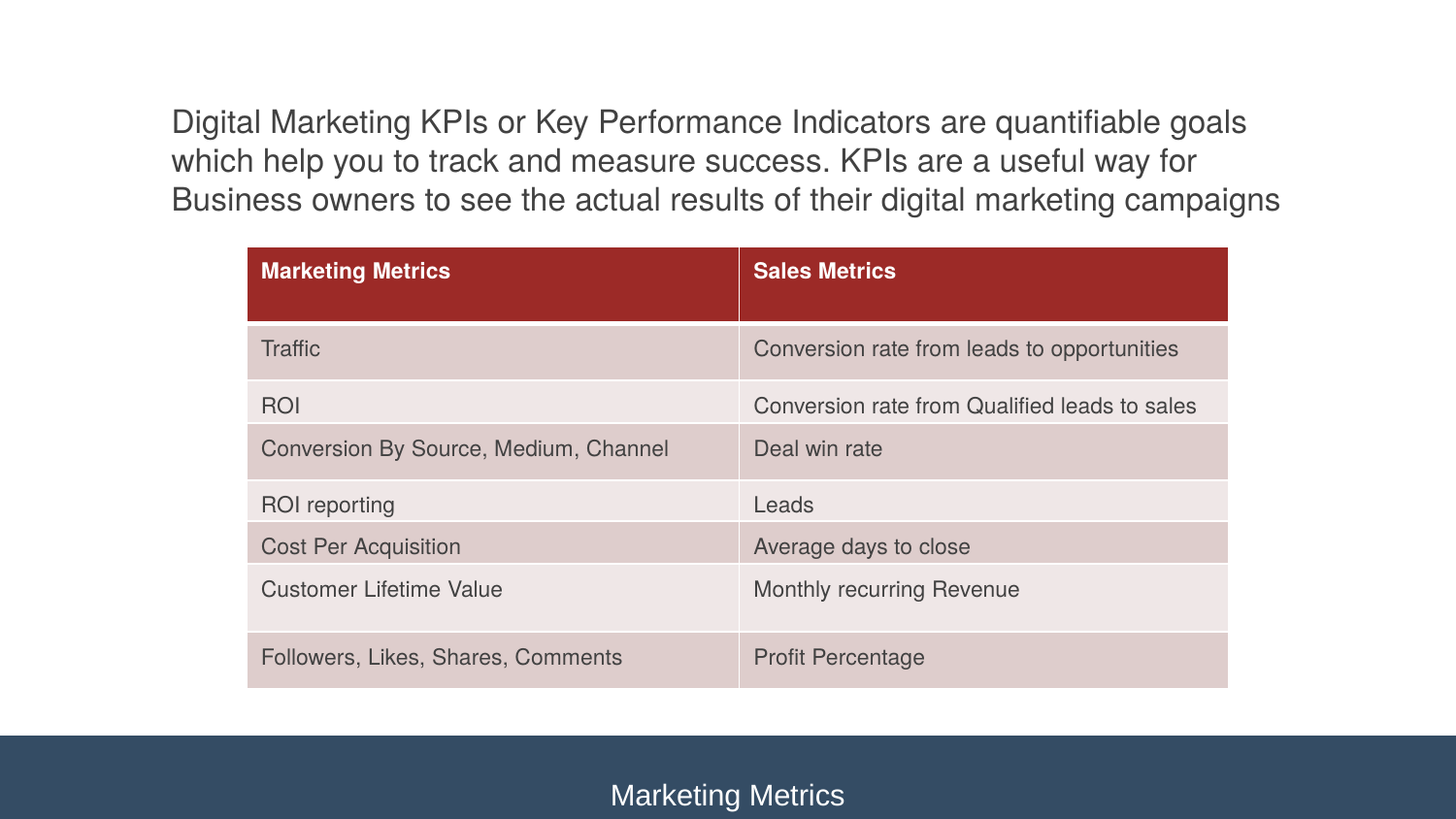

Digital Marketing KPIs or Key Performance Indicators are quantifiable goals which help you to track and measure success. KPIs are a useful way for Business owners to see the actual results of their digital marketing campaigns

| Marketing Metrics | Sales Metrics |
| --- | --- |
| Traffic | Conversion rate from leads to opportunities |
| ROI | Conversion rate from Qualified leads to sales |
| Conversion By Source, Medium, Channel | Deal win rate |
| ROI reporting | Leads |
| Cost Per Acquisition | Average days to close |
| Customer Lifetime Value | Monthly recurring Revenue |
| Followers, Likes, Shares, Comments | Profit Percentage |

Marketing Metrics